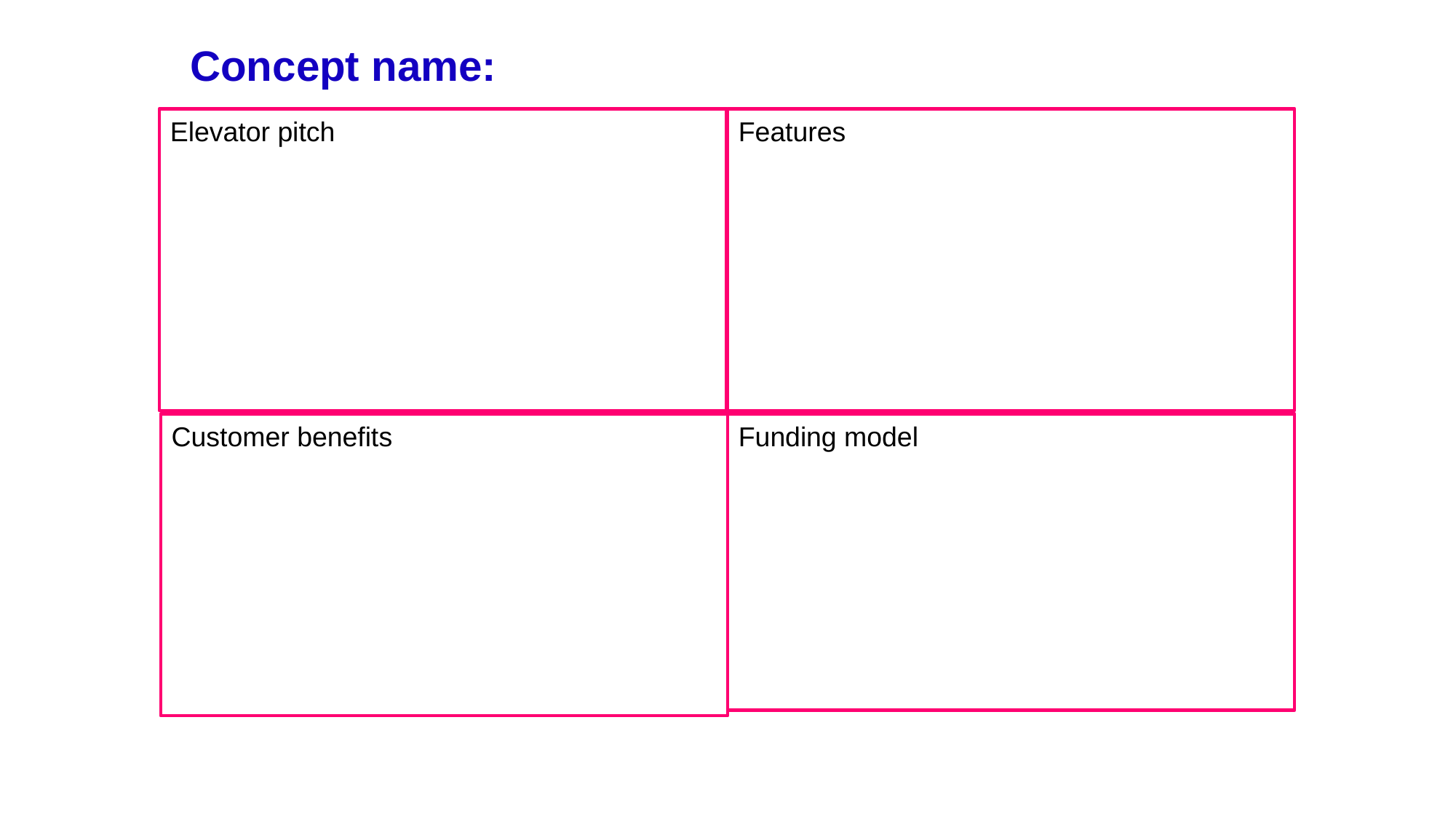

# Concept name:
Elevator pitch

Features

Customer benefits

Funding model